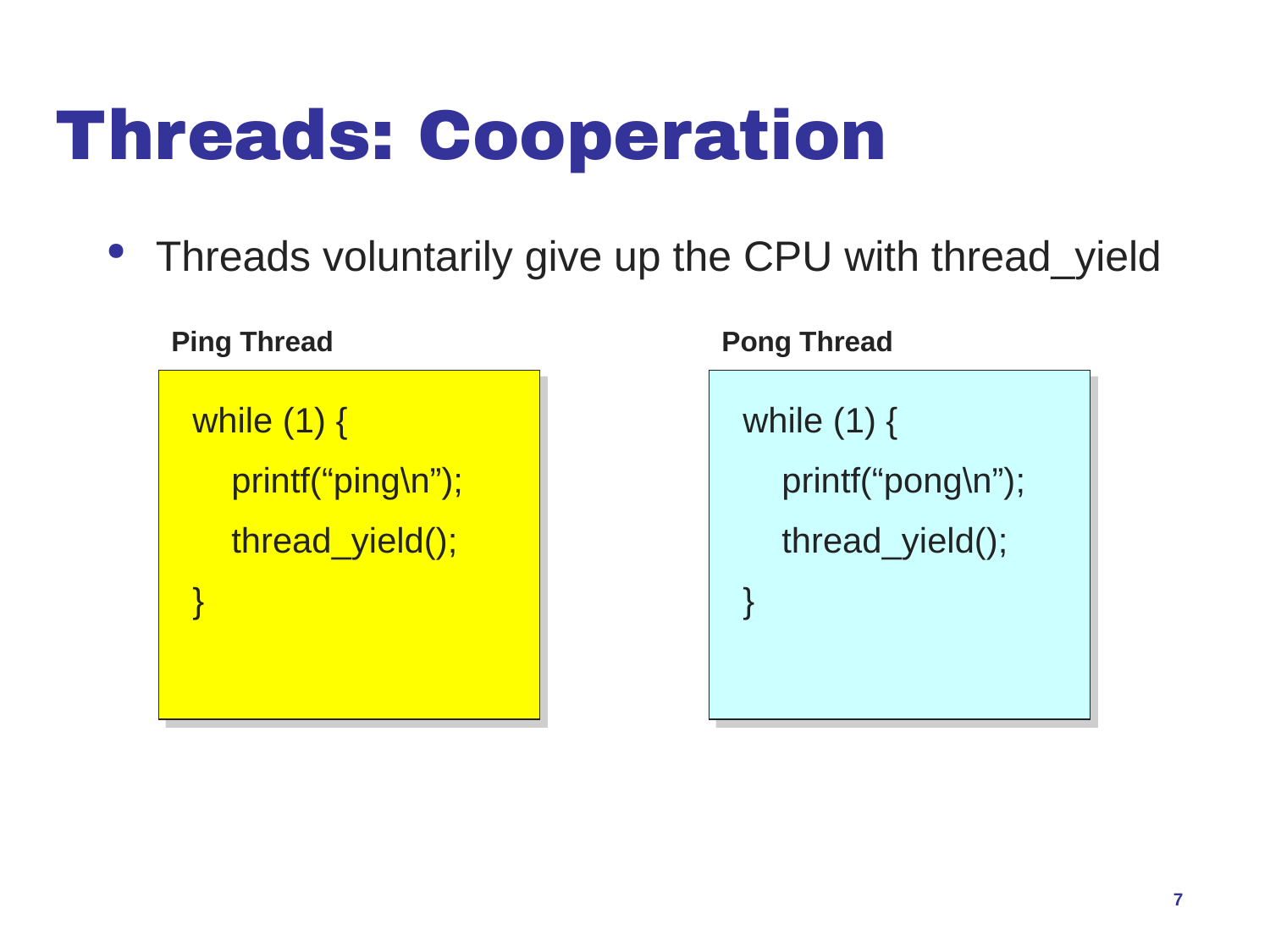

# Threads: Cooperation
Threads voluntarily give up the CPU with thread_yield

Ping Thread
Pong Thread

while (1) {
    printf(“ping\n”);
    thread_yield();
}
while (1) {
    printf(“pong\n”);
    thread_yield();
}
7